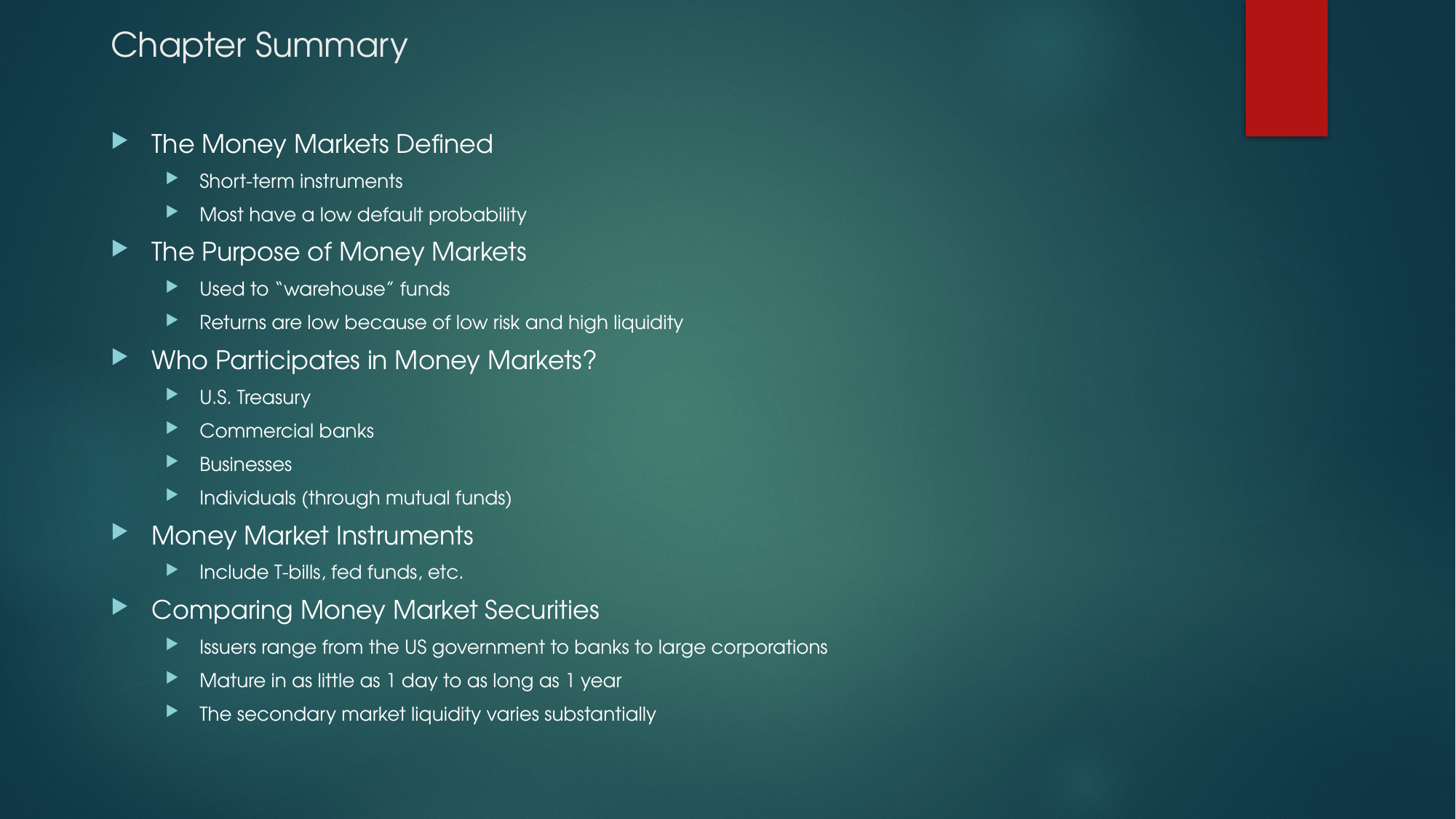

# Chapter Summary
The Money Markets Defined
Short-term instruments
Most have a low default probability
The Purpose of Money Markets
Used to “warehouse” funds
Returns are low because of low risk and high liquidity
Who Participates in Money Markets?
U.S. Treasury
Commercial banks
Businesses
Individuals (through mutual funds)
Money Market Instruments
Include T-bills, fed funds, etc.
Comparing Money Market Securities
Issuers range from the US government to banks to large corporations
Mature in as little as 1 day to as long as 1 year
The secondary market liquidity varies substantially